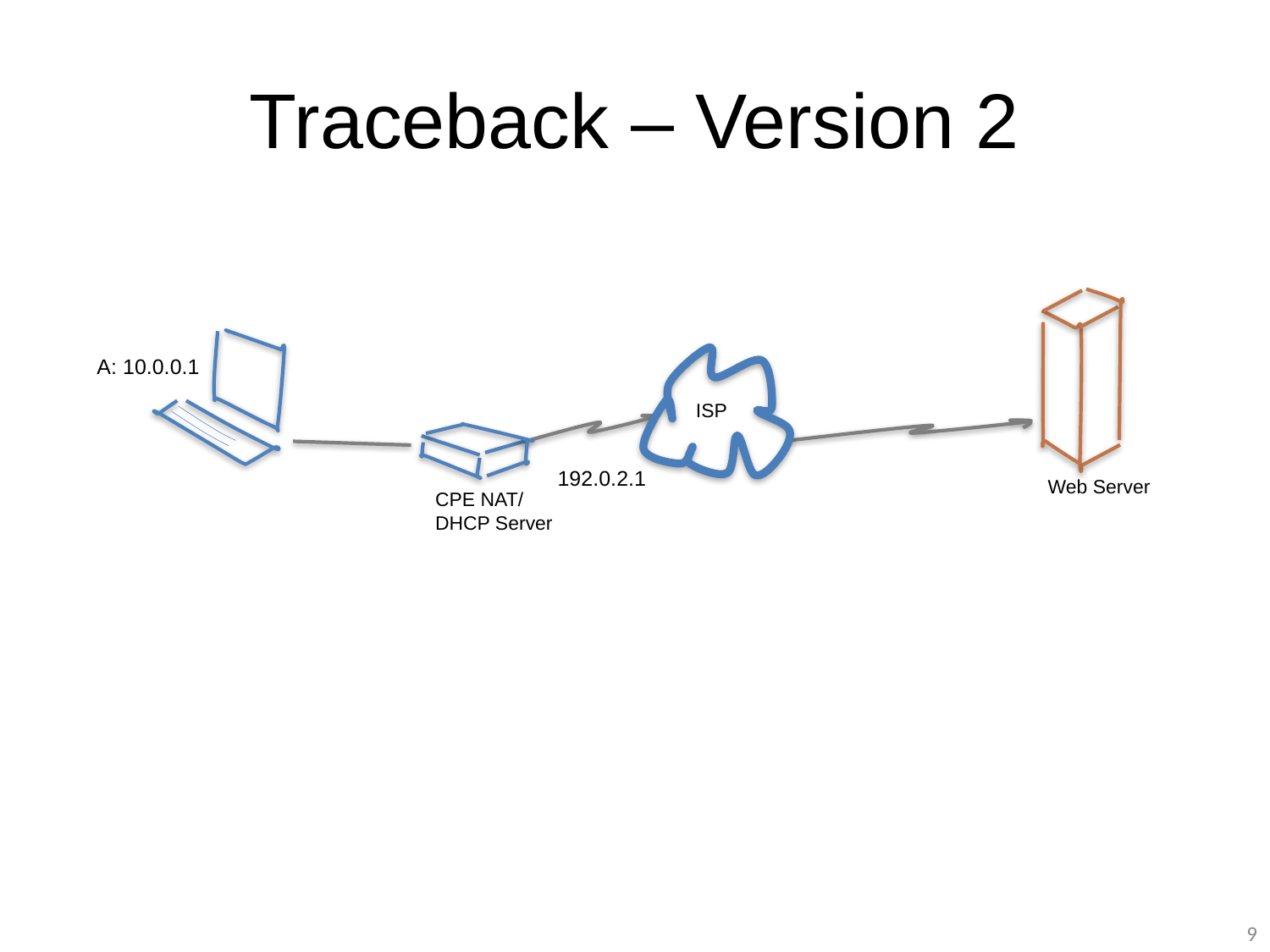

# Traceback – Version 2

A: 10.0.0.1

ISP

192.0.2.1
Web Server
CPE NAT/
DHCP Server

9